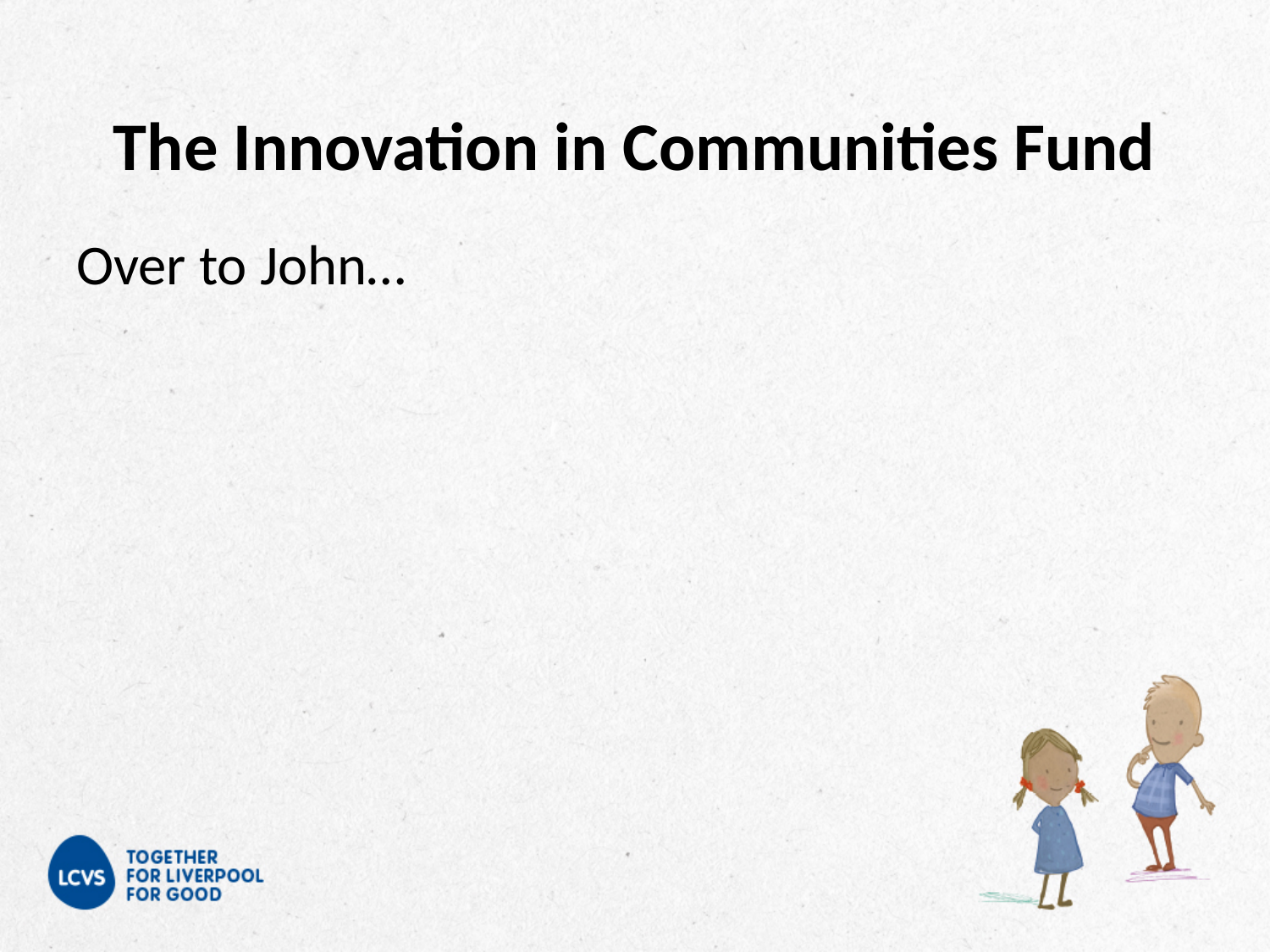

# The Innovation in Communities Fund
Over to John…